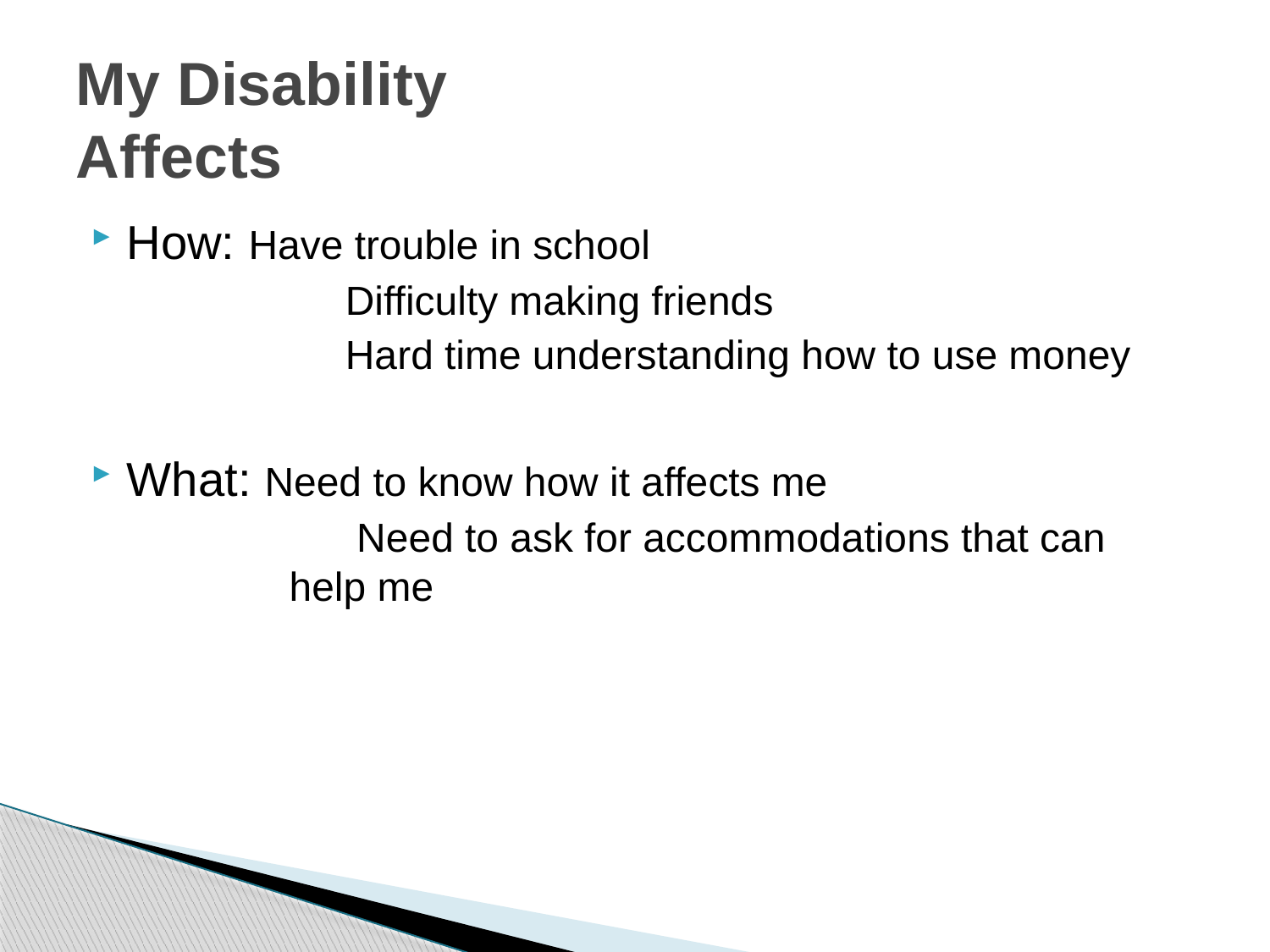

# My Disability Affects
How: Have trouble in school
		     Difficulty making friends
		     Hard time understanding how to use money

What: Need to know how it affects me
		      Need to ask for accommodations that can 		help me